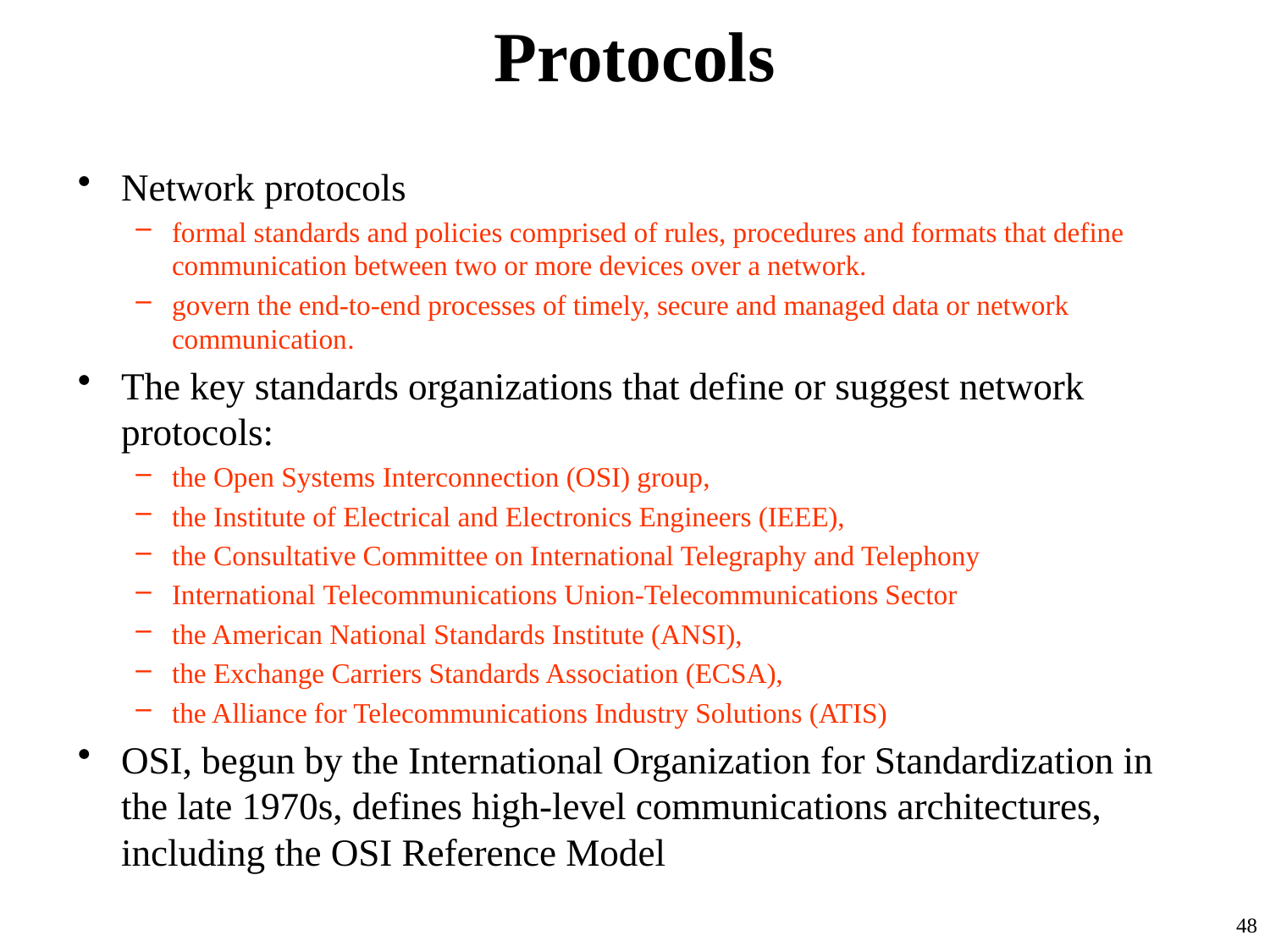

# Protocols
Network protocols
formal standards and policies comprised of rules, procedures and formats that define communication between two or more devices over a network.
govern the end-to-end processes of timely, secure and managed data or network communication.
The key standards organizations that define or suggest network protocols:
the Open Systems Interconnection (OSI) group,
the Institute of Electrical and Electronics Engineers (IEEE),
the Consultative Committee on International Telegraphy and Telephony
International Telecommunications Union-Telecommunications Sector
the American National Standards Institute (ANSI),
the Exchange Carriers Standards Association (ECSA),
the Alliance for Telecommunications Industry Solutions (ATIS)
OSI, begun by the International Organization for Standardization in the late 1970s, defines high-level communications architectures, including the OSI Reference Model
48